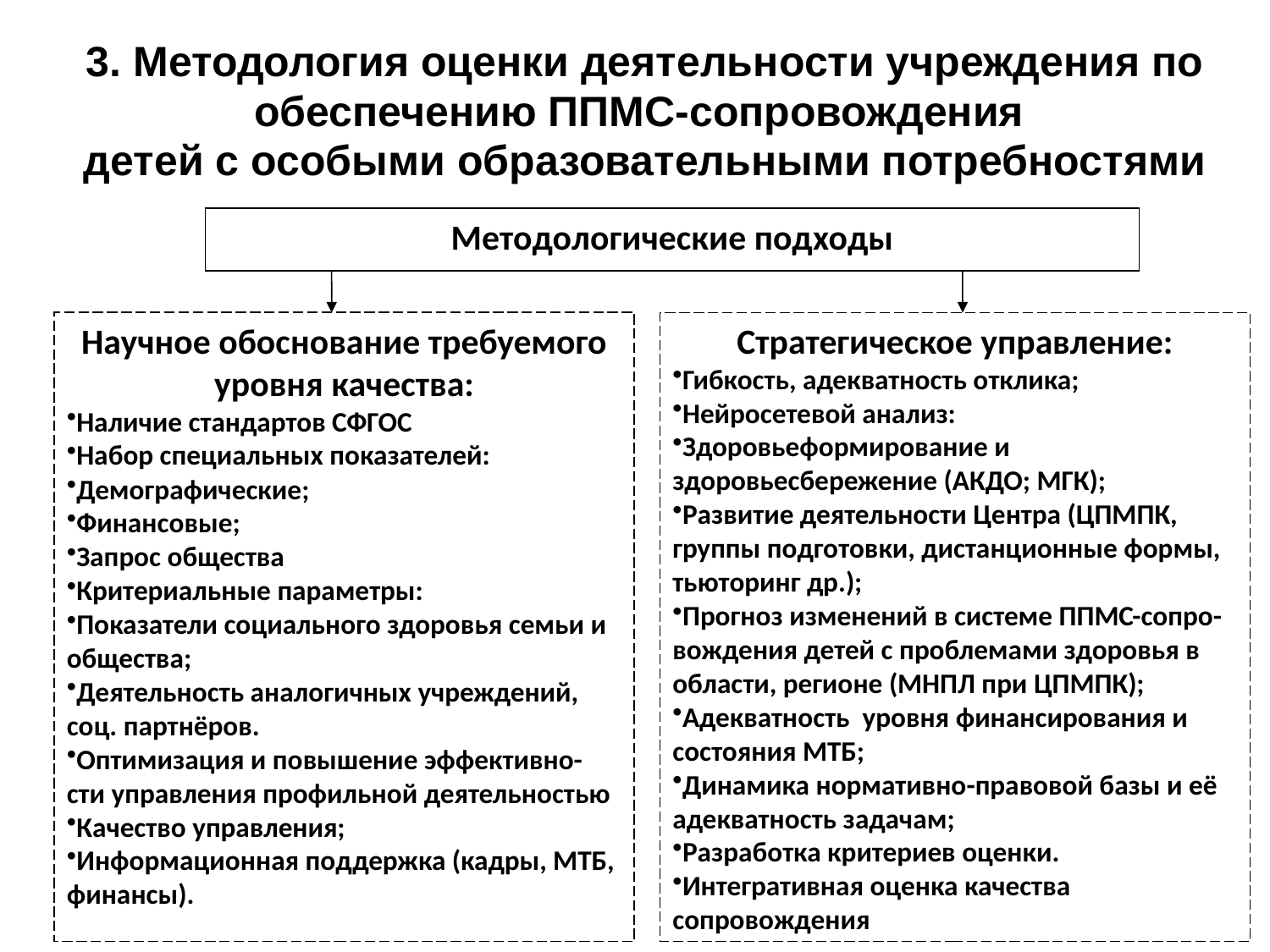

3. Методология оценки деятельности учреждения по обеспечению ППМС-сопровождения
детей с особыми образовательными потребностями
Методологические подходы

Научное обоснование требуемого уровня качества:
Наличие стандартов СФГОС
Набор специальных показателей:
Демографические;
Финансовые;
Запрос общества
Критериальные параметры:
Показатели социального здоровья семьи и общества;
Деятельность аналогичных учреждений, соц. партнёров.
Оптимизация и повышение эффективно-сти управления профильной деятельностью
Качество управления;
Информационная поддержка (кадры, МТБ, финансы).

Стратегическое управление:
Гибкость, адекватность отклика;
Нейросетевой анализ:
Здоровьеформирование и здоровьесбережение (АКДО; МГК);
Развитие деятельности Центра (ЦПМПК, группы подготовки, дистанционные формы, тьюторинг др.);
Прогноз изменений в системе ППМС-сопро-вождения детей с проблемами здоровья в области, регионе (МНПЛ при ЦПМПК);
Адекватность  уровня финансирования и состояния МТБ;
Динамика нормативно-правовой базы и её  адекватность задачам;
Разработка критериев оценки.
Интегративная оценка качества сопровождения